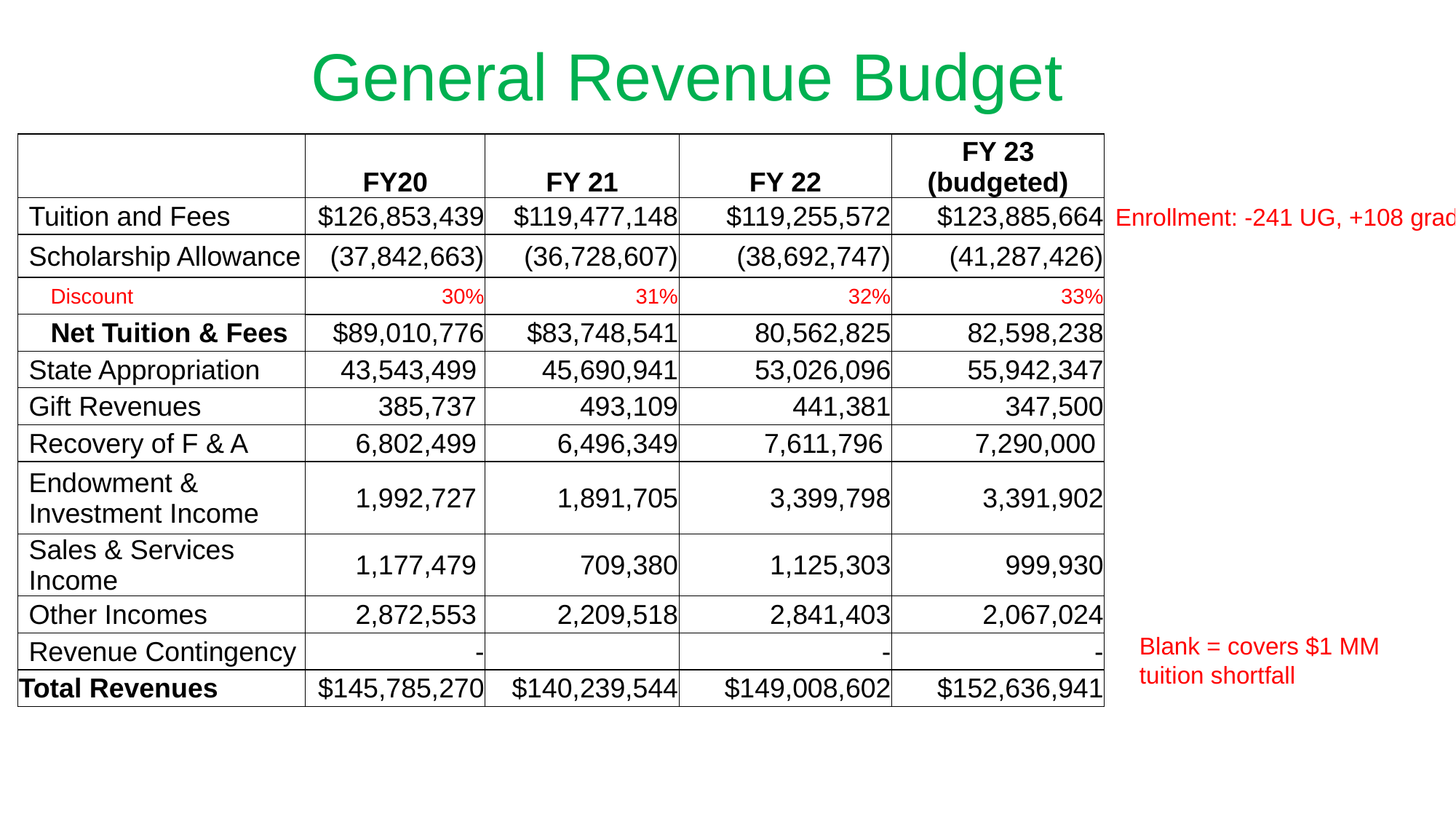

# General Revenue Budget
|  | FY20 | FY 21 | FY 22 | FY 23 (budgeted) |
| --- | --- | --- | --- | --- |
| Tuition and Fees | $126,853,439 | $119,477,148 | $119,255,572 | $123,885,664 |
| Scholarship Allowance | (37,842,663) | (36,728,607) | (38,692,747) | (41,287,426) |
| Discount | 30% | 31% | 32% | 33% |
| Net Tuition & Fees | $89,010,776 | $83,748,541 | 80,562,825 | 82,598,238 |
| State Appropriation | 43,543,499 | 45,690,941 | 53,026,096 | 55,942,347 |
| Gift Revenues | 385,737 | 493,109 | 441,381 | 347,500 |
| Recovery of F & A | 6,802,499 | 6,496,349 | 7,611,796 | 7,290,000 |
| Endowment & Investment Income | 1,992,727 | 1,891,705 | 3,399,798 | 3,391,902 |
| Sales & Services Income | 1,177,479 | 709,380 | 1,125,303 | 999,930 |
| Other Incomes | 2,872,553 | 2,209,518 | 2,841,403 | 2,067,024 |
| Revenue Contingency | - |  | - | - |
| Total Revenues | $145,785,270 | $140,239,544 | $149,008,602 | $152,636,941 |
Enrollment: -241 UG, +108 grad
Blank = covers $1 MM tuition shortfall